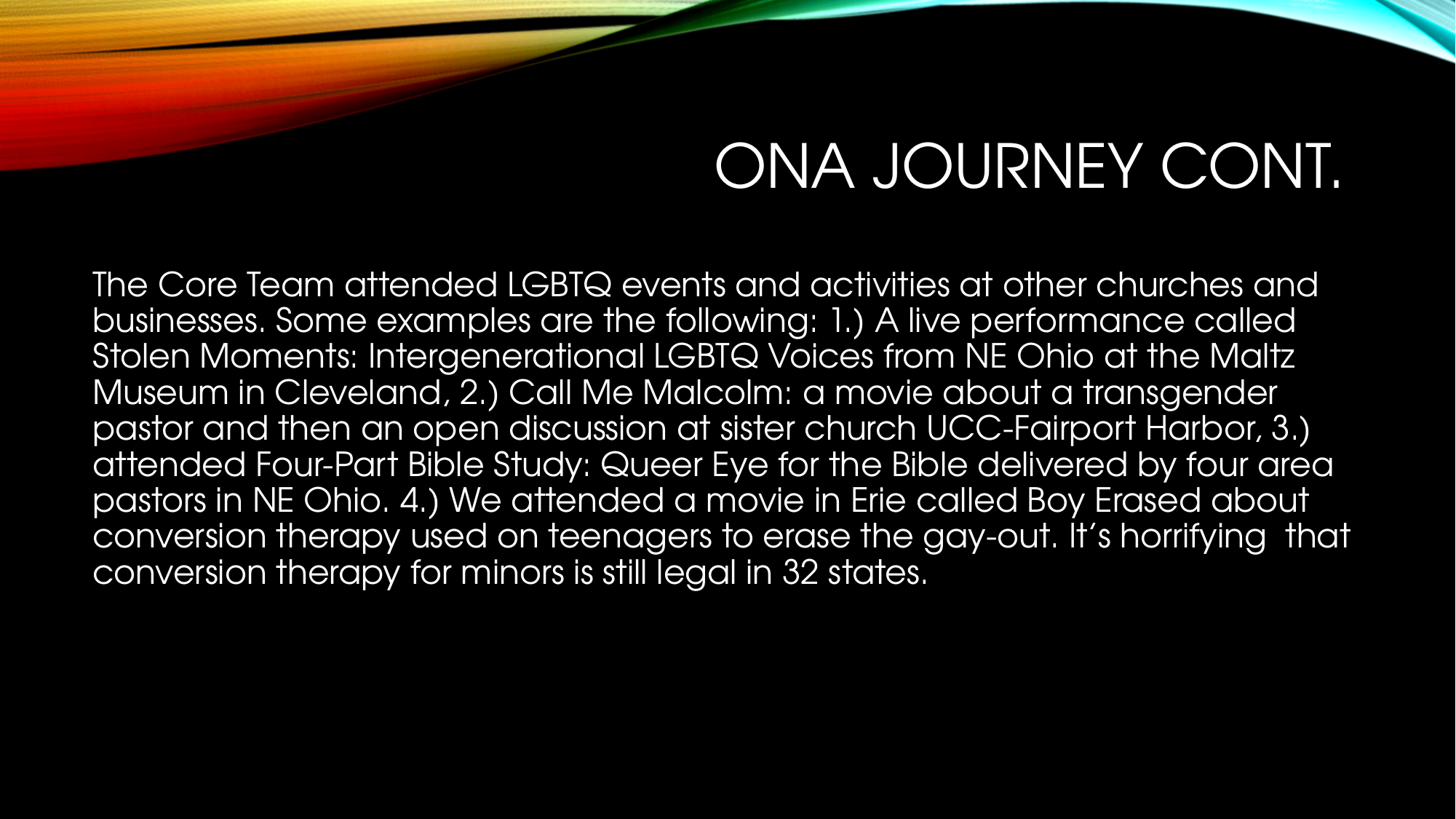

# ONA Journey Cont.
The Core Team attended LGBTQ events and activities at other churches and businesses. Some examples are the following: 1.) A live performance called Stolen Moments: Intergenerational LGBTQ Voices from NE Ohio at the Maltz Museum in Cleveland, 2.) Call Me Malcolm: a movie about a transgender pastor and then an open discussion at sister church UCC-Fairport Harbor, 3.) attended Four-Part Bible Study: Queer Eye for the Bible delivered by four area pastors in NE Ohio. 4.) We attended a movie in Erie called Boy Erased about conversion therapy used on teenagers to erase the gay-out. It’s horrifying  that conversion therapy for minors is still legal in 32 states.